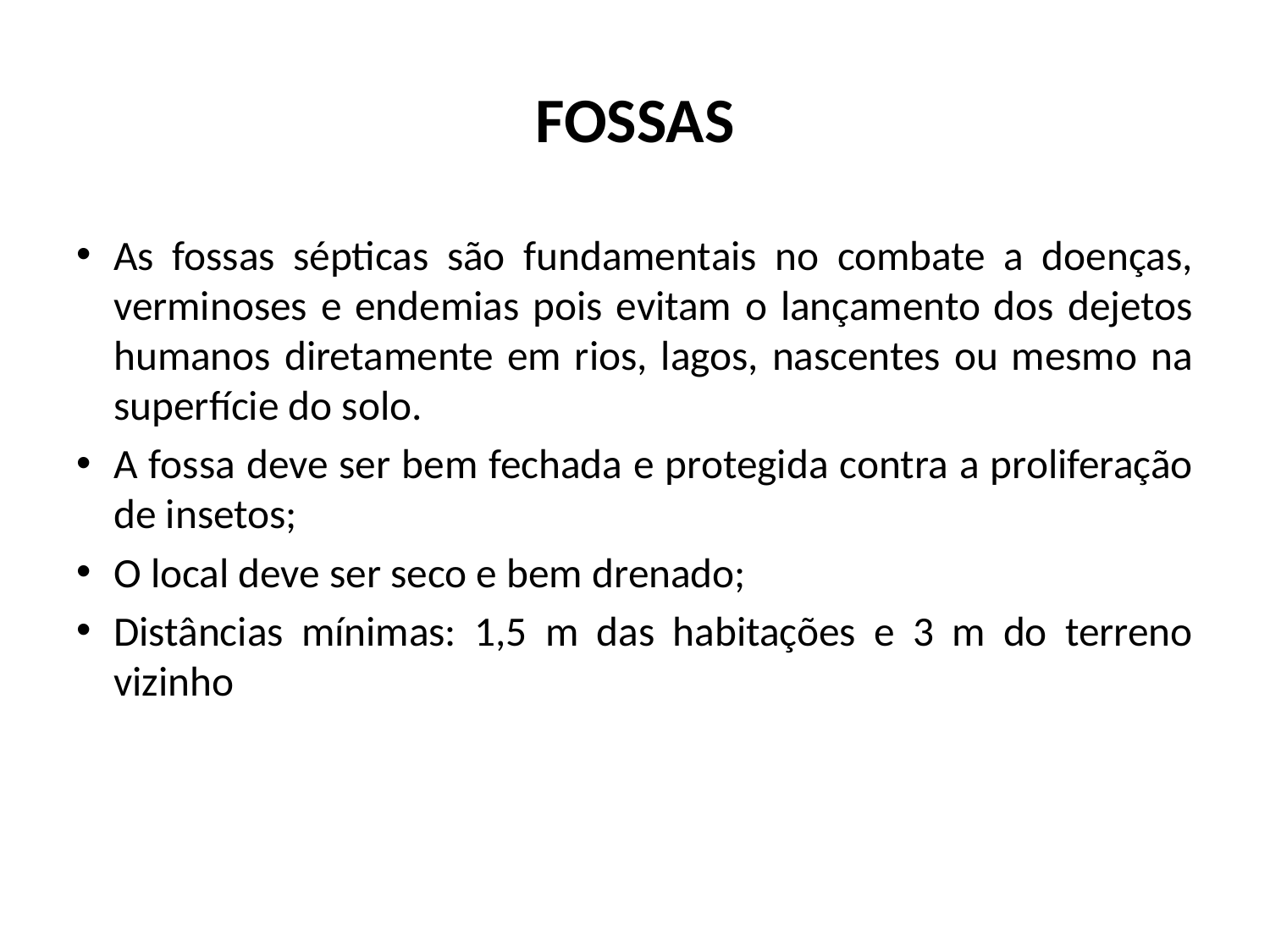

# FOSSAS
As fossas sépticas são fundamentais no combate a doenças, verminoses e endemias pois evitam o lançamento dos dejetos humanos diretamente em rios, lagos, nascentes ou mesmo na superfície do solo.
A fossa deve ser bem fechada e protegida contra a proliferação de insetos;
O local deve ser seco e bem drenado;
Distâncias mínimas: 1,5 m das habitações e 3 m do terreno vizinho